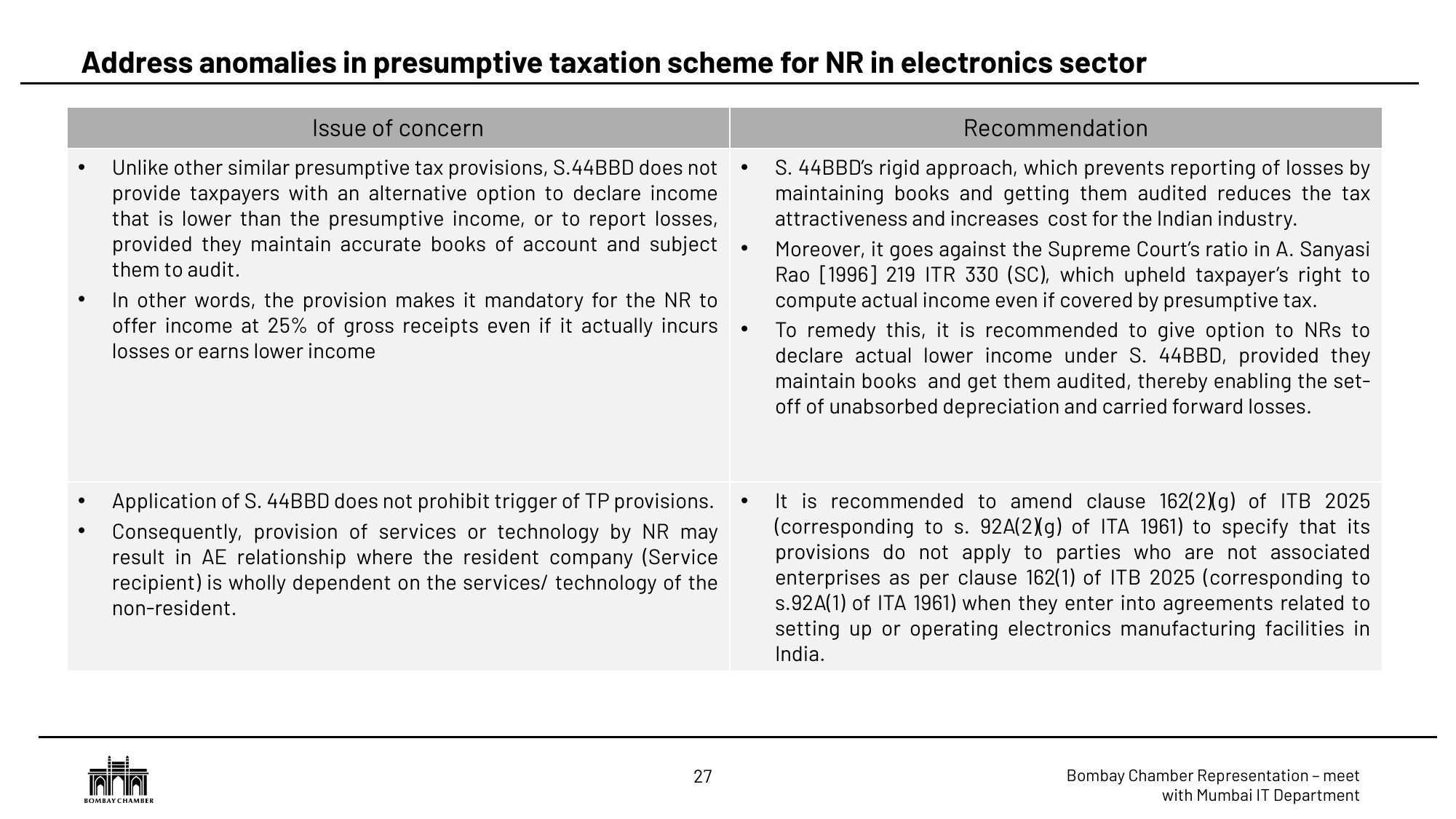

Address anomalies in presumptive taxation scheme for NR in electronics sector
| Issue of concern | Recommendation |
| --- | --- |
| Unlike other similar presumptive tax provisions, S.44BBD does not provide taxpayers with an alternative option to declare income that is lower than the presumptive income, or to report losses, provided they maintain accurate books of account and subject them to audit. In other words, the provision makes it mandatory for the NR to offer income at 25% of gross receipts even if it actually incurs losses or earns lower income | S. 44BBD’s rigid approach, which prevents reporting of losses by maintaining books and getting them audited reduces the tax attractiveness and increases cost for the Indian industry. Moreover, it goes against the Supreme Court’s ratio in A. Sanyasi Rao [1996] 219 ITR 330 (SC), which upheld taxpayer’s right to compute actual income even if covered by presumptive tax. To remedy this, it is recommended to give option to NRs to declare actual lower income under S. 44BBD, provided they maintain books and get them audited, thereby enabling the set-off of unabsorbed depreciation and carried forward losses. |
| Application of S. 44BBD does not prohibit trigger of TP provisions. Consequently, provision of services or technology by NR may result in AE relationship where the resident company (Service recipient) is wholly dependent on the services/ technology of the non-resident. | It is recommended to amend clause 162(2)(g) of ITB 2025 (corresponding to s. 92A(2)(g) of ITA 1961) to specify that its provisions do not apply to parties who are not associated enterprises as per clause 162(1) of ITB 2025 (corresponding to s.92A(1) of ITA 1961) when they enter into agreements related to setting up or operating electronics manufacturing facilities in India. |